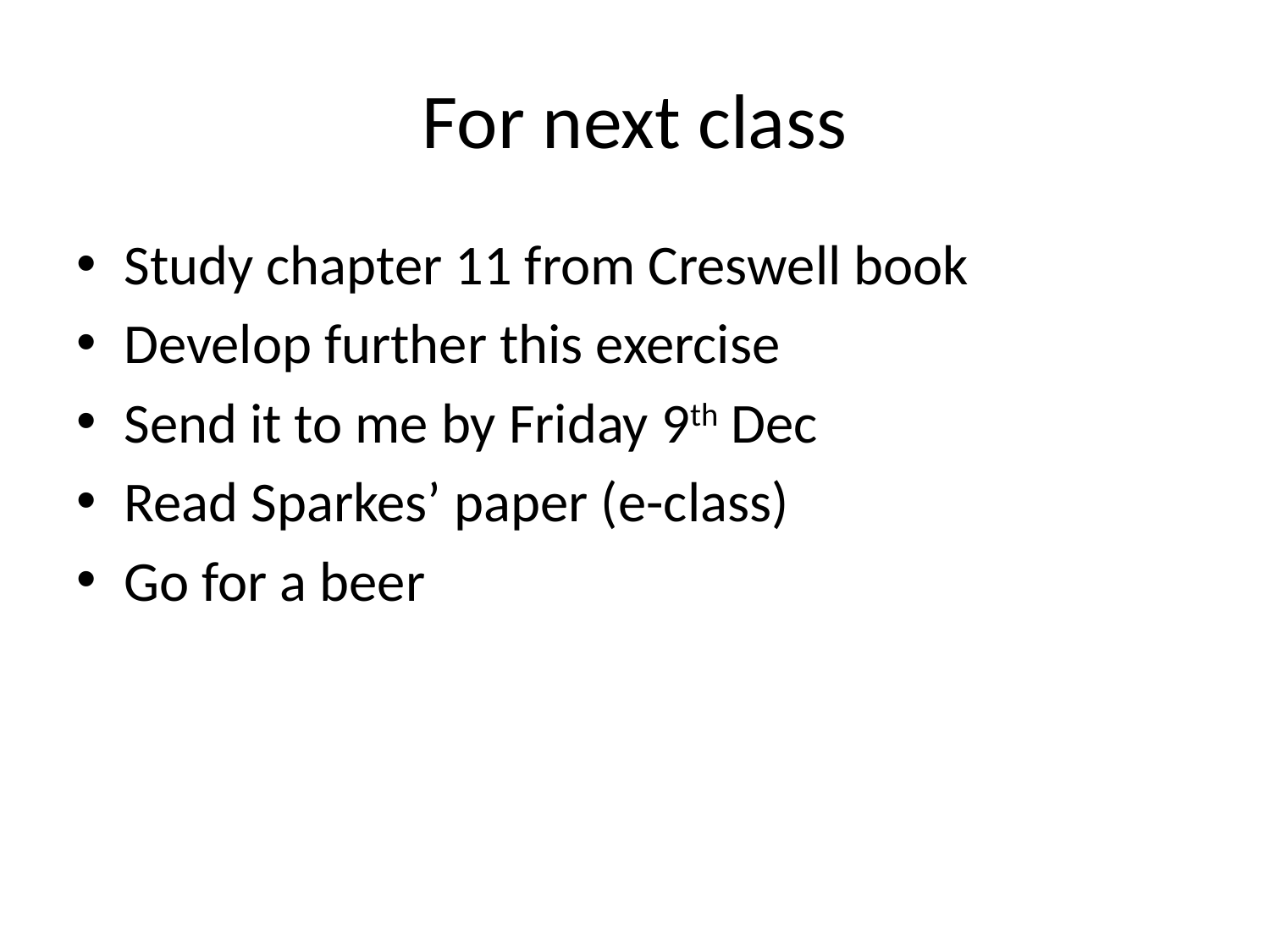

# For next class
Study chapter 11 from Creswell book
Develop further this exercise
Send it to me by Friday 9th Dec
Read Sparkes’ paper (e-class)
Go for a beer